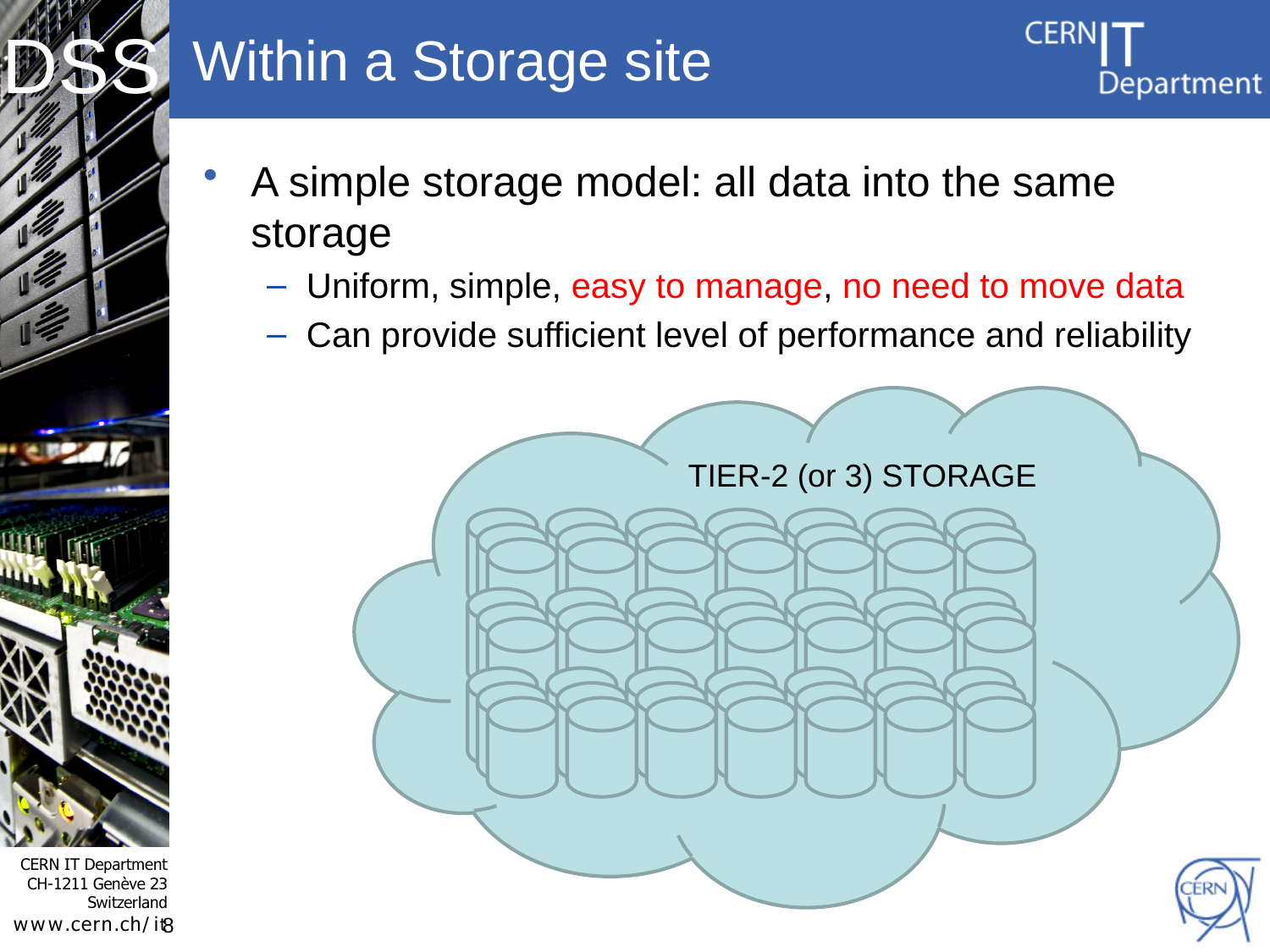

# Within a Storage site
A simple storage model: all data into the same storage
Uniform, simple, easy to manage, no need to move data
Can provide sufficient level of performance and reliability

TIER-2 (or 3) STORAGE